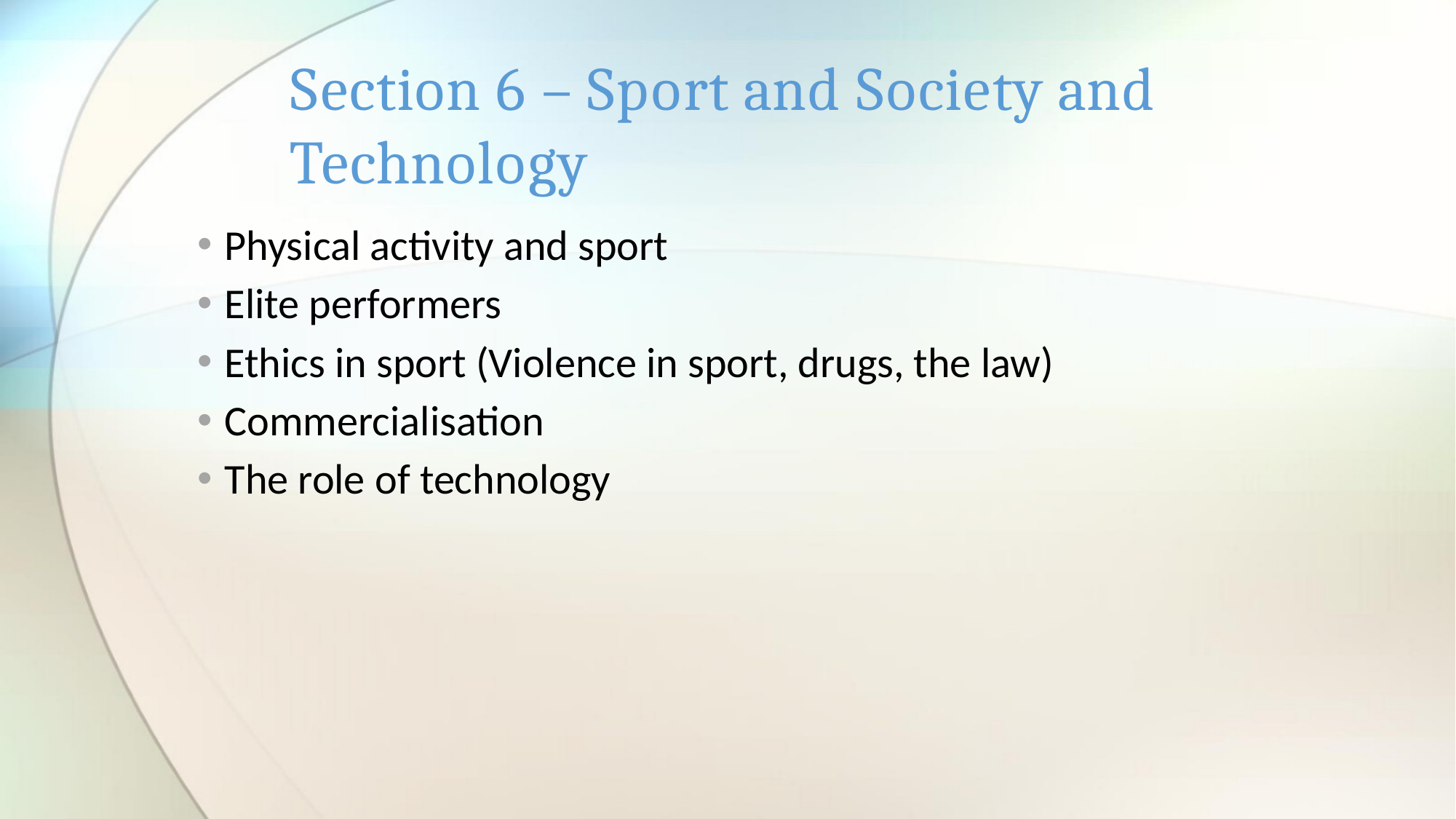

# Section 6 – Sport and Society and Technology
Physical activity and sport
Elite performers
Ethics in sport (Violence in sport, drugs, the law)
Commercialisation
The role of technology